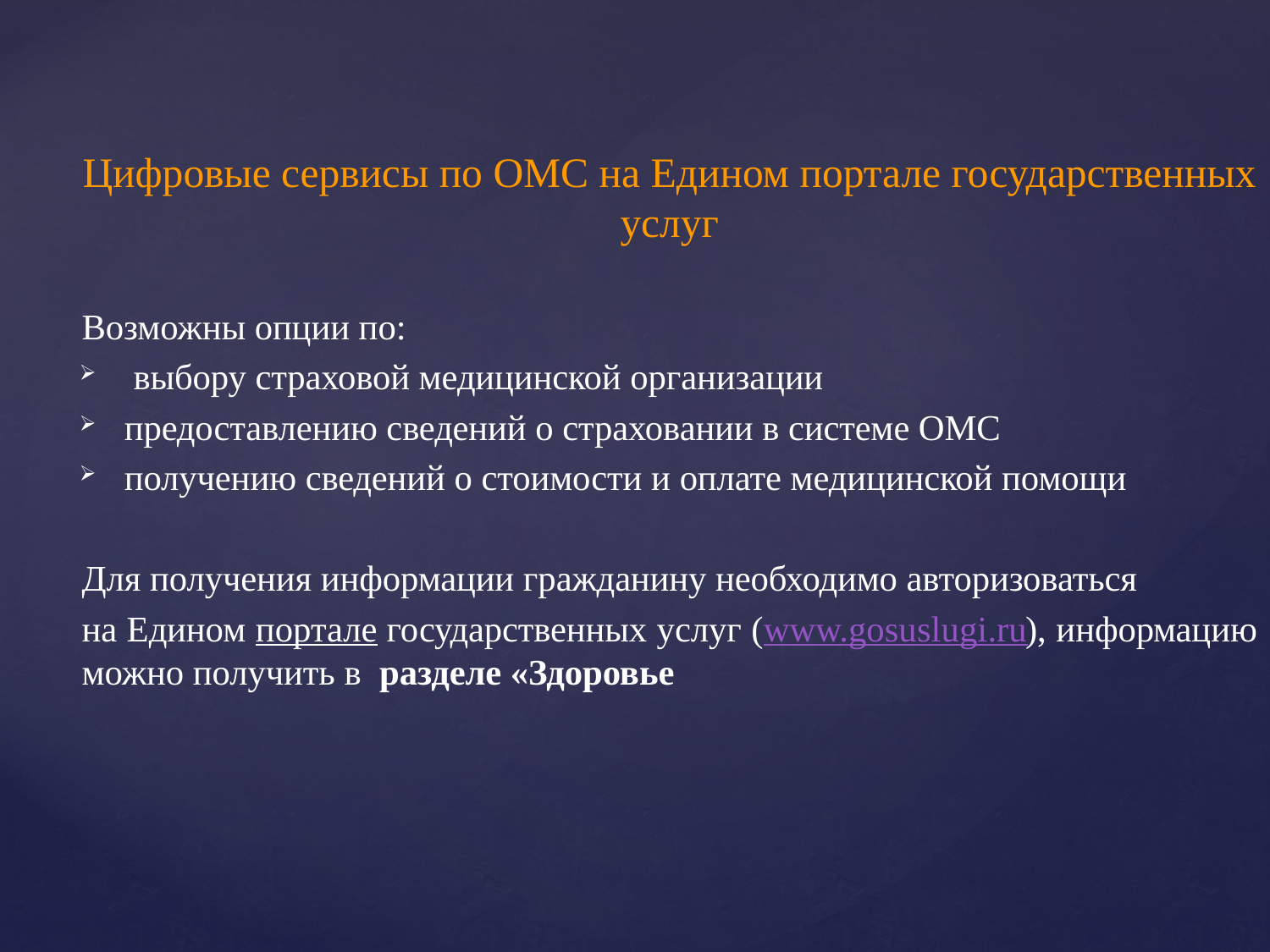

Цифровые сервисы по ОМС на Едином портале государственных услуг

Возможны опции по:
 выбору страховой медицинской организации
предоставлению сведений о страховании в системе ОМС
получению сведений о стоимости и оплате медицинской помощи

Для получения информации гражданину необходимо авторизоваться
на Едином портале государственных услуг (www.gosuslugi.ru), информацию можно получить в  разделе «Здоровье